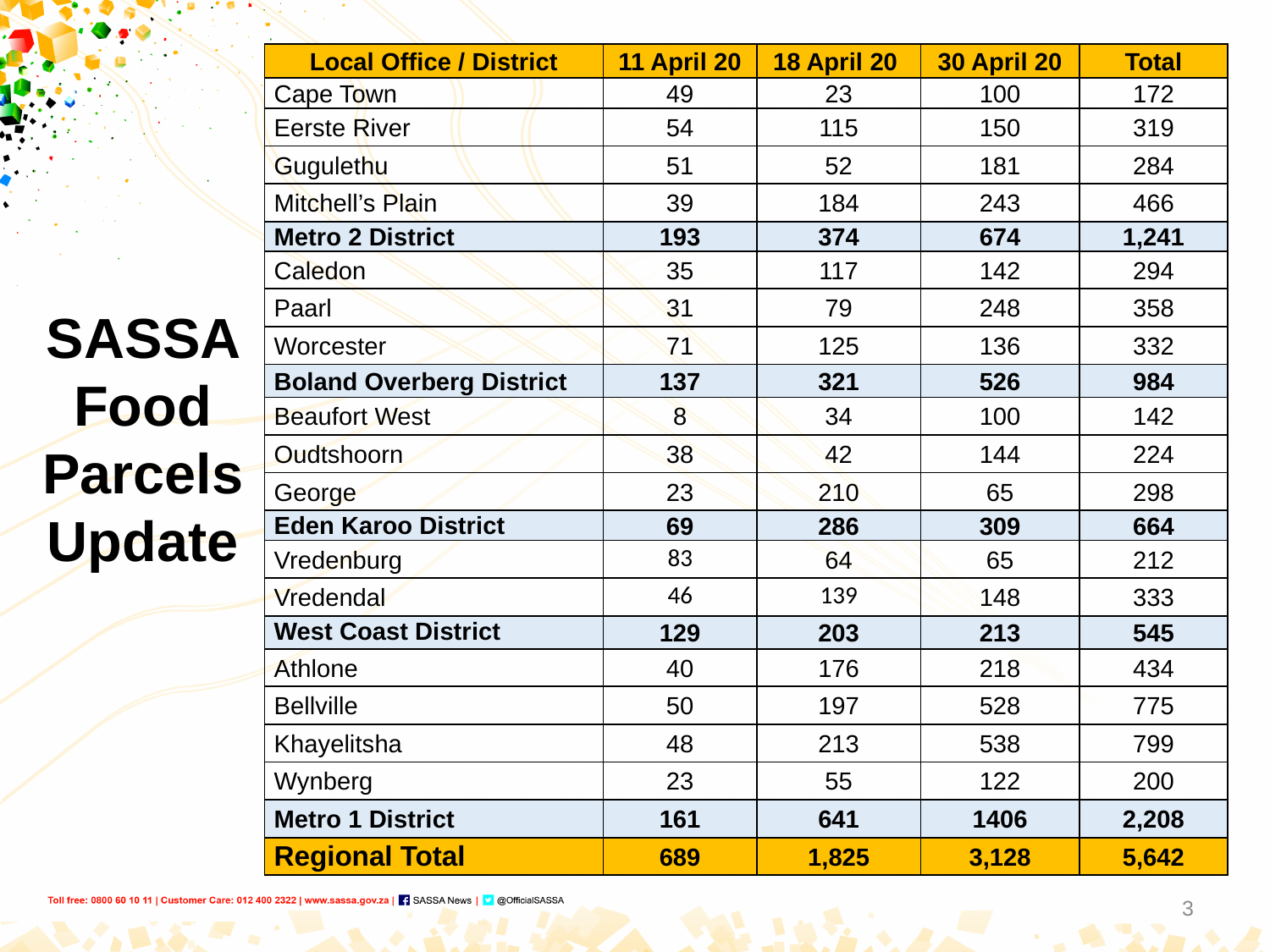

| Local Office / District | 11 April 20 | 18 April 20 | 30 April 20 | Total |
| --- | --- | --- | --- | --- |
| Cape Town | 49 | 23 | 100 | 172 |
| Eerste River | 54 | 115 | 150 | 319 |
| Gugulethu | 51 | 52 | 181 | 284 |
| Mitchell’s Plain | 39 | 184 | 243 | 466 |
| Metro 2 District | 193 | 374 | 674 | 1,241 |
| Caledon | 35 | 117 | 142 | 294 |
| Paarl | 31 | 79 | 248 | 358 |
| Worcester | 71 | 125 | 136 | 332 |
| Boland Overberg District | 137 | 321 | 526 | 984 |
| Beaufort West | 8 | 34 | 100 | 142 |
| Oudtshoorn | 38 | 42 | 144 | 224 |
| George | 23 | 210 | 65 | 298 |
| Eden Karoo District | 69 | 286 | 309 | 664 |
| Vredenburg | 83 | 64 | 65 | 212 |
| Vredendal | 46 | 139 | 148 | 333 |
| West Coast District | 129 | 203 | 213 | 545 |
| Athlone | 40 | 176 | 218 | 434 |
| Bellville | 50 | 197 | 528 | 775 |
| Khayelitsha | 48 | 213 | 538 | 799 |
| Wynberg | 23 | 55 | 122 | 200 |
| Metro 1 District | 161 | 641 | 1406 | 2,208 |
| Regional Total | 689 | 1,825 | 3,128 | 5,642 |
SASSA Food Parcels
Update
3